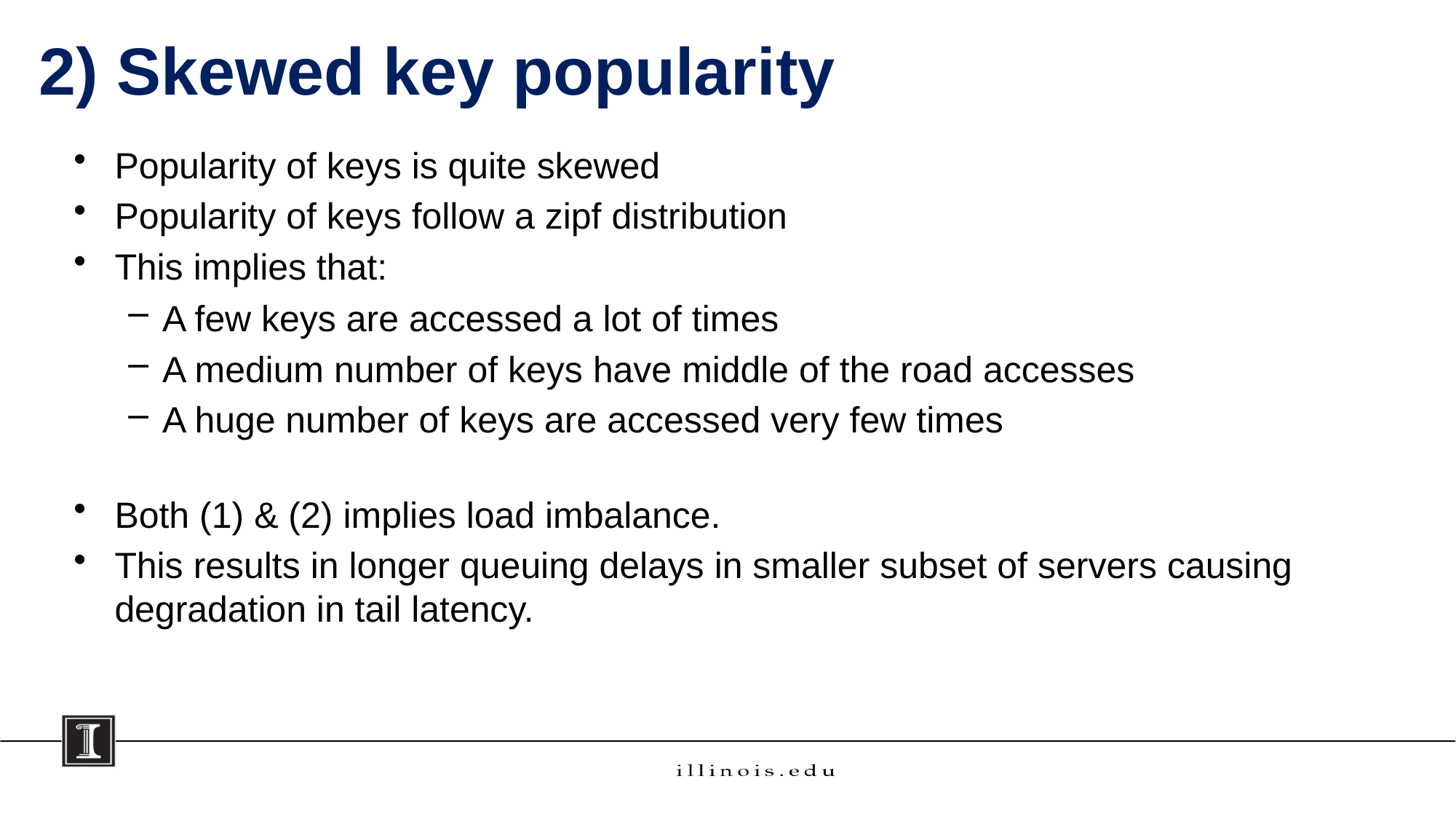

# 2) Skewed key popularity
Popularity of keys is quite skewed
Popularity of keys follow a zipf distribution
This implies that:
A few keys are accessed a lot of times
A medium number of keys have middle of the road accesses
A huge number of keys are accessed very few times
Both (1) & (2) implies load imbalance.
This results in longer queuing delays in smaller subset of servers causing degradation in tail latency.